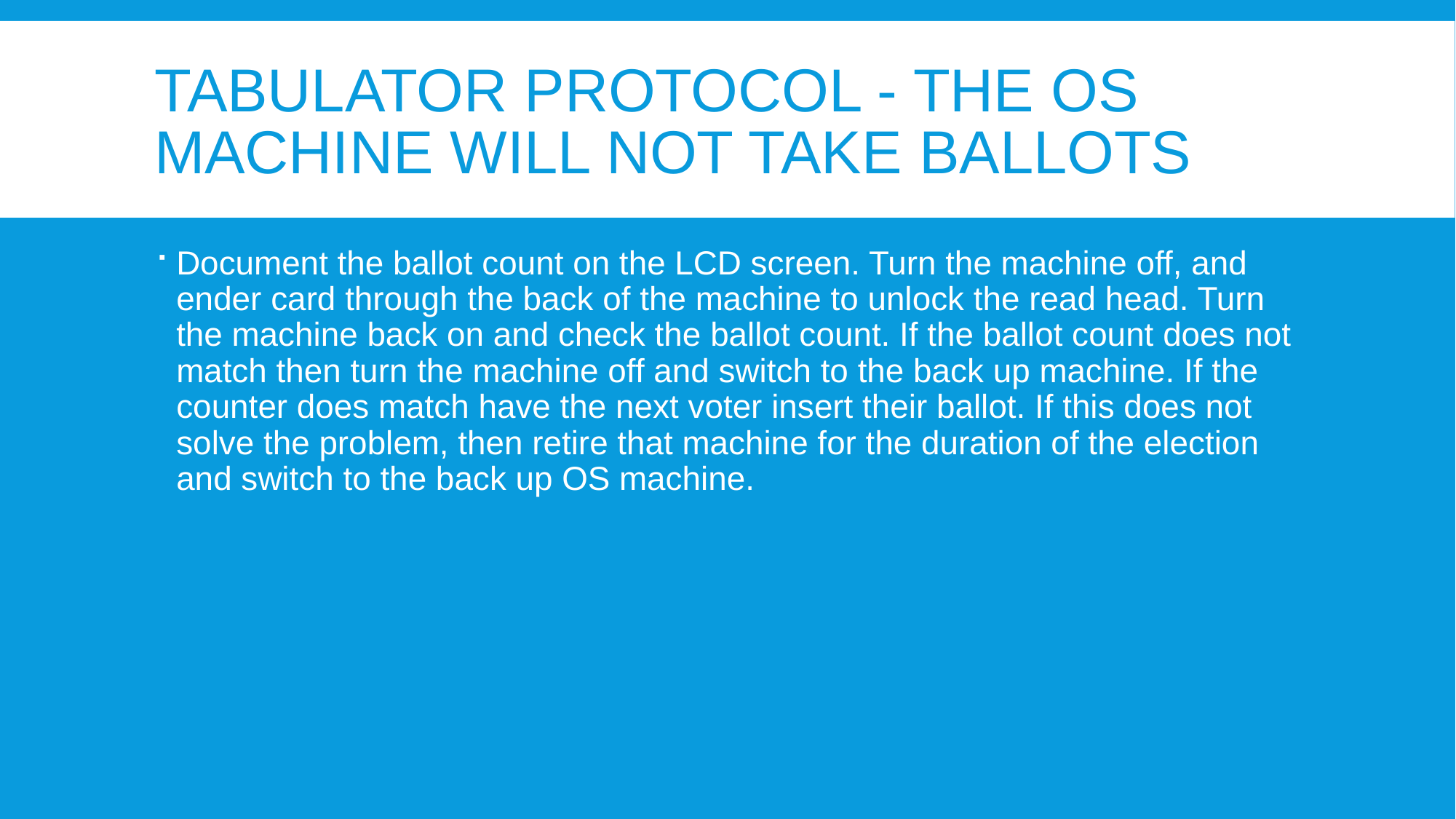

# Tabulator protocol - The OS machine will not take ballots
Document the ballot count on the LCD screen. Turn the machine off, and ender card through the back of the machine to unlock the read head. Turn the machine back on and check the ballot count. If the ballot count does not match then turn the machine off and switch to the back up machine. If the counter does match have the next voter insert their ballot. If this does not solve the problem, then retire that machine for the duration of the election and switch to the back up OS machine.